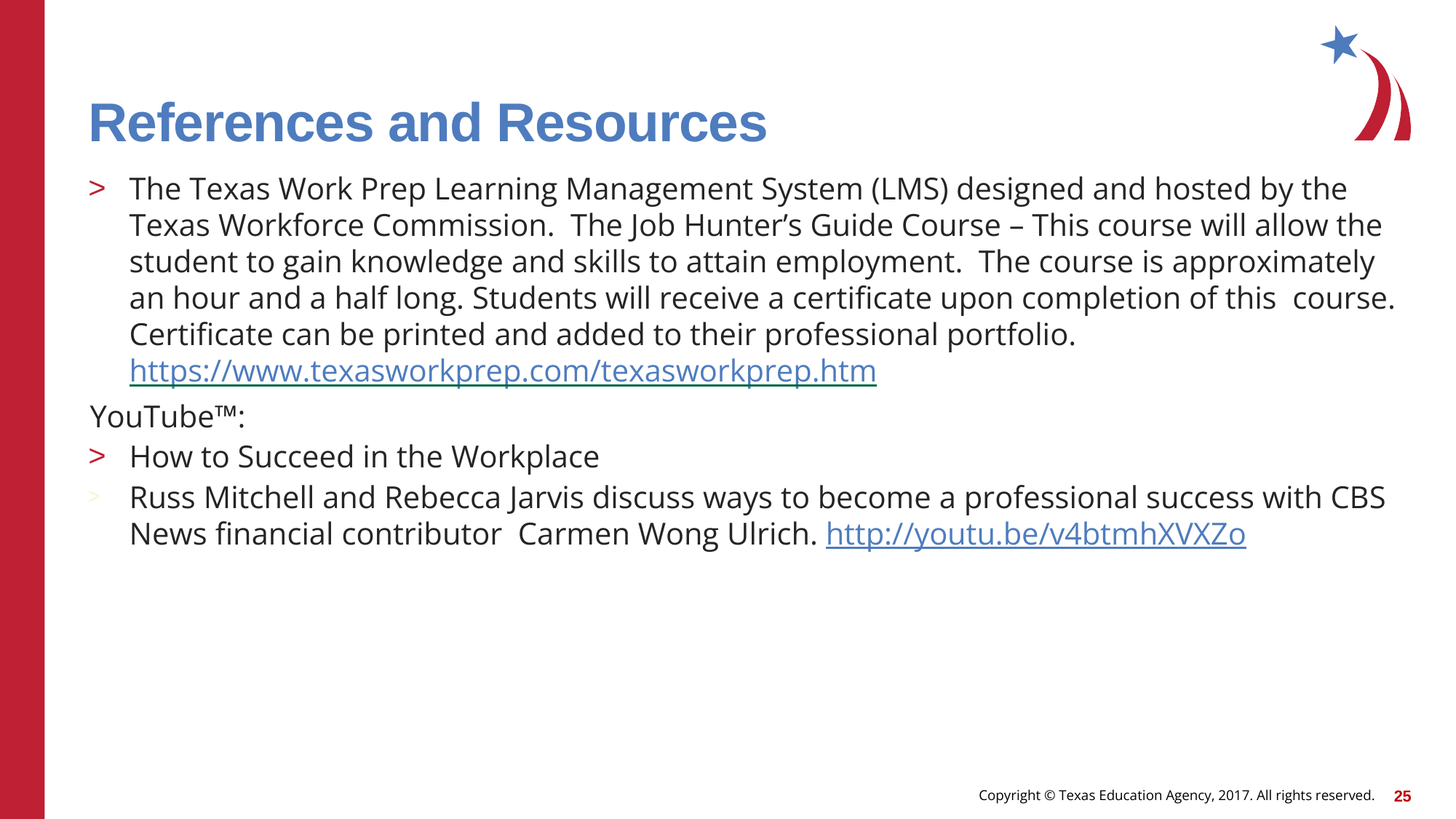

# References and Resources
The Texas Work Prep Learning Management System (LMS) designed and hosted by the Texas Workforce Commission.  The Job Hunter’s Guide Course – This course will allow the student to gain knowledge and skills to attain employment.  The course is approximately an hour and a half long. Students will receive a certificate upon completion of this  course. Certificate can be printed and added to their professional portfolio.  https://www.texasworkprep.com/texasworkprep.htm
YouTube™:
How to Succeed in the Workplace
Russ Mitchell and Rebecca Jarvis discuss ways to become a professional success with CBS News financial contributor  Carmen Wong Ulrich. http://youtu.be/v4btmhXVXZo